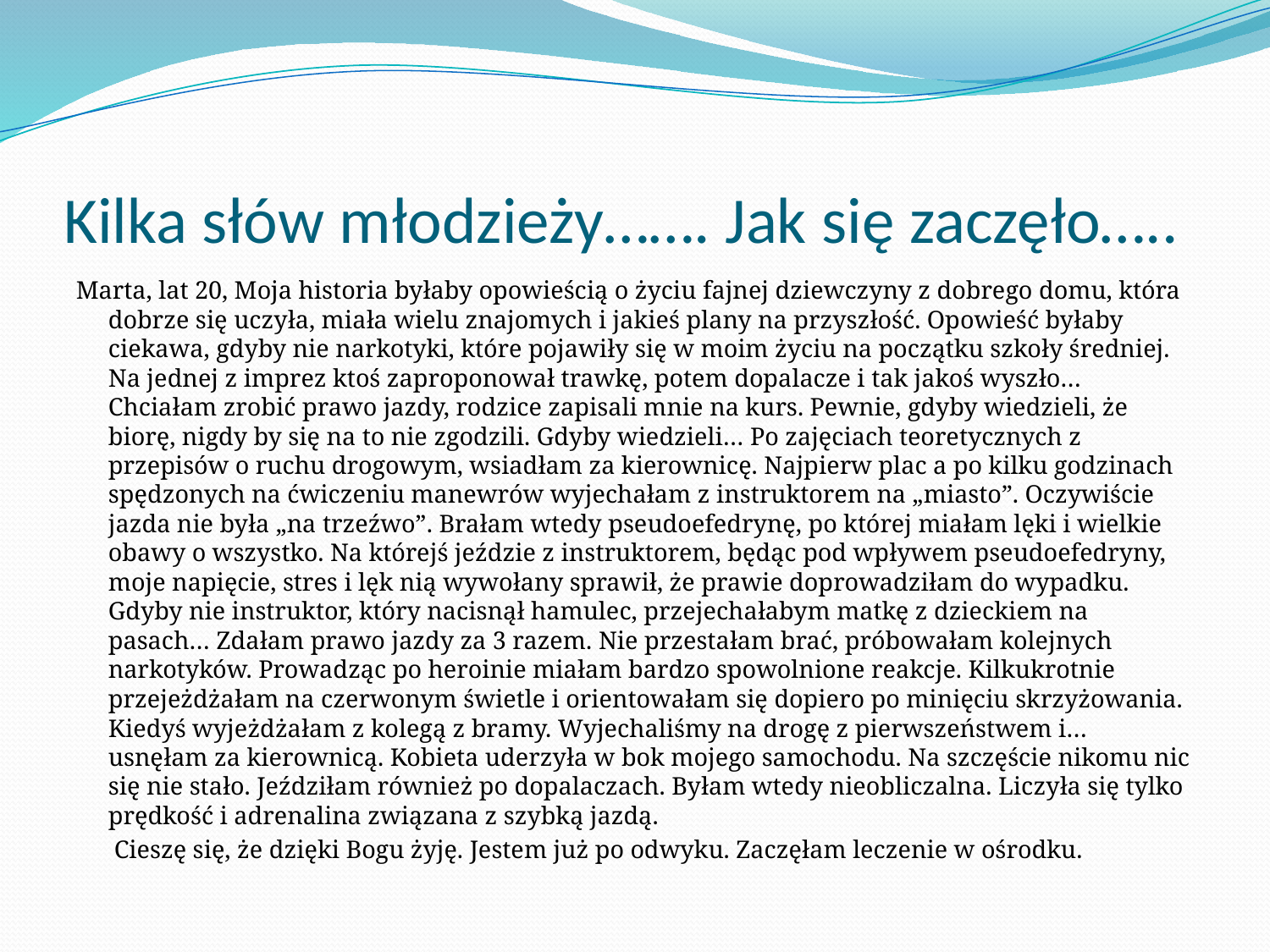

# Kilka słów młodzieży……. Jak się zaczęło…..
Marta, lat 20, Moja historia byłaby opowieścią o życiu fajnej dziewczyny z dobrego domu, która dobrze się uczyła, miała wielu znajomych i jakieś plany na przyszłość. Opowieść byłaby ciekawa, gdyby nie narkotyki, które pojawiły się w moim życiu na początku szkoły średniej. Na jednej z imprez ktoś zaproponował trawkę, potem dopalacze i tak jakoś wyszło… Chciałam zrobić prawo jazdy, rodzice zapisali mnie na kurs. Pewnie, gdyby wiedzieli, że biorę, nigdy by się na to nie zgodzili. Gdyby wiedzieli… Po zajęciach teoretycznych z przepisów o ruchu drogowym, wsiadłam za kierownicę. Najpierw plac a po kilku godzinach spędzonych na ćwiczeniu manewrów wyjechałam z instruktorem na „miasto”. Oczywiście jazda nie była „na trzeźwo”. Brałam wtedy pseudoefedrynę, po której miałam lęki i wielkie obawy o wszystko. Na którejś jeździe z instruktorem, będąc pod wpływem pseudoefedryny, moje napięcie, stres i lęk nią wywołany sprawił, że prawie doprowadziłam do wypadku. Gdyby nie instruktor, który nacisnął hamulec, przejechałabym matkę z dzieckiem na pasach… Zdałam prawo jazdy za 3 razem. Nie przestałam brać, próbowałam kolejnych narkotyków. Prowadząc po heroinie miałam bardzo spowolnione reakcje. Kilkukrotnie przejeżdżałam na czerwonym świetle i orientowałam się dopiero po minięciu skrzyżowania. Kiedyś wyjeżdżałam z kolegą z bramy. Wyjechaliśmy na drogę z pierwszeństwem i… usnęłam za kierownicą. Kobieta uderzyła w bok mojego samochodu. Na szczęście nikomu nic się nie stało. Jeździłam również po dopalaczach. Byłam wtedy nieobliczalna. Liczyła się tylko prędkość i adrenalina związana z szybką jazdą.
      Cieszę się, że dzięki Bogu żyję. Jestem już po odwyku. Zaczęłam leczenie w ośrodku.